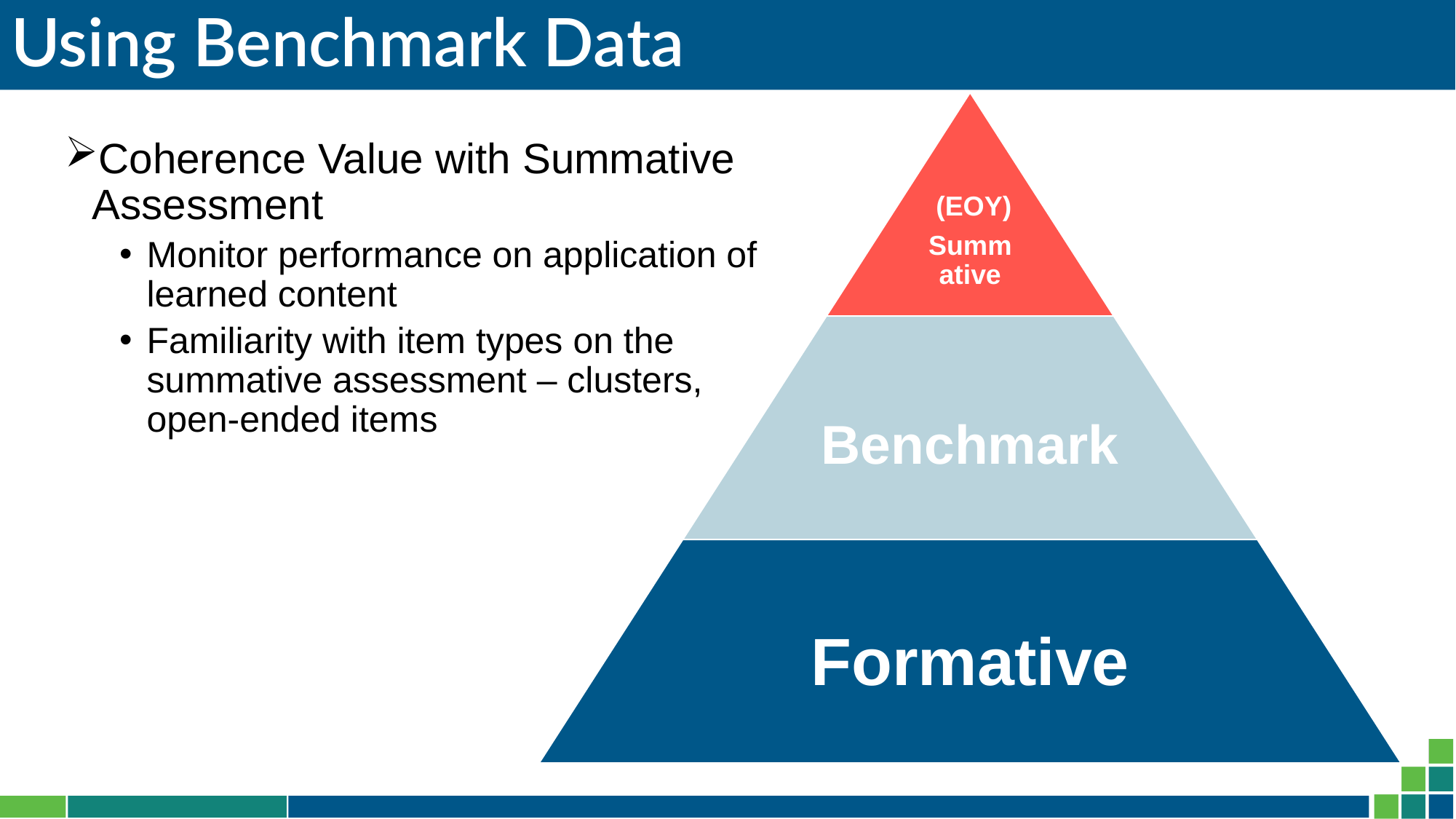

# Using Benchmark Data
 (EOY)
Summative
Benchmark
Formative
Coherence Value with Summative Assessment
Monitor performance on application of learned content
Familiarity with item types on the summative assessment – clusters, open-ended items